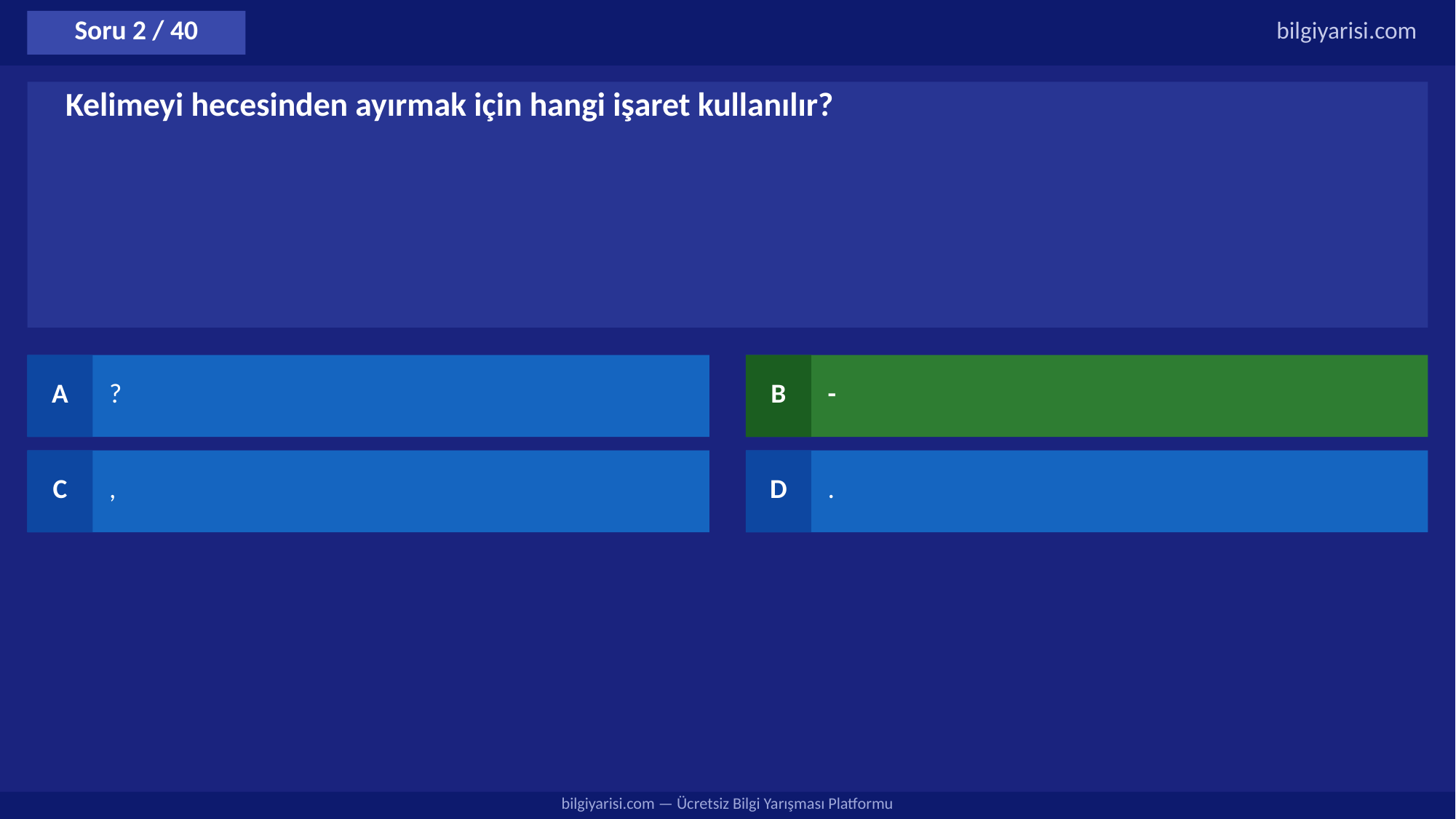

Soru 2 / 40
bilgiyarisi.com

Kelimeyi hecesinden ayırmak için hangi işaret kullanılır?

A
?

B
-

C
,

D
.
bilgiyarisi.com — Ücretsiz Bilgi Yarışması Platformu